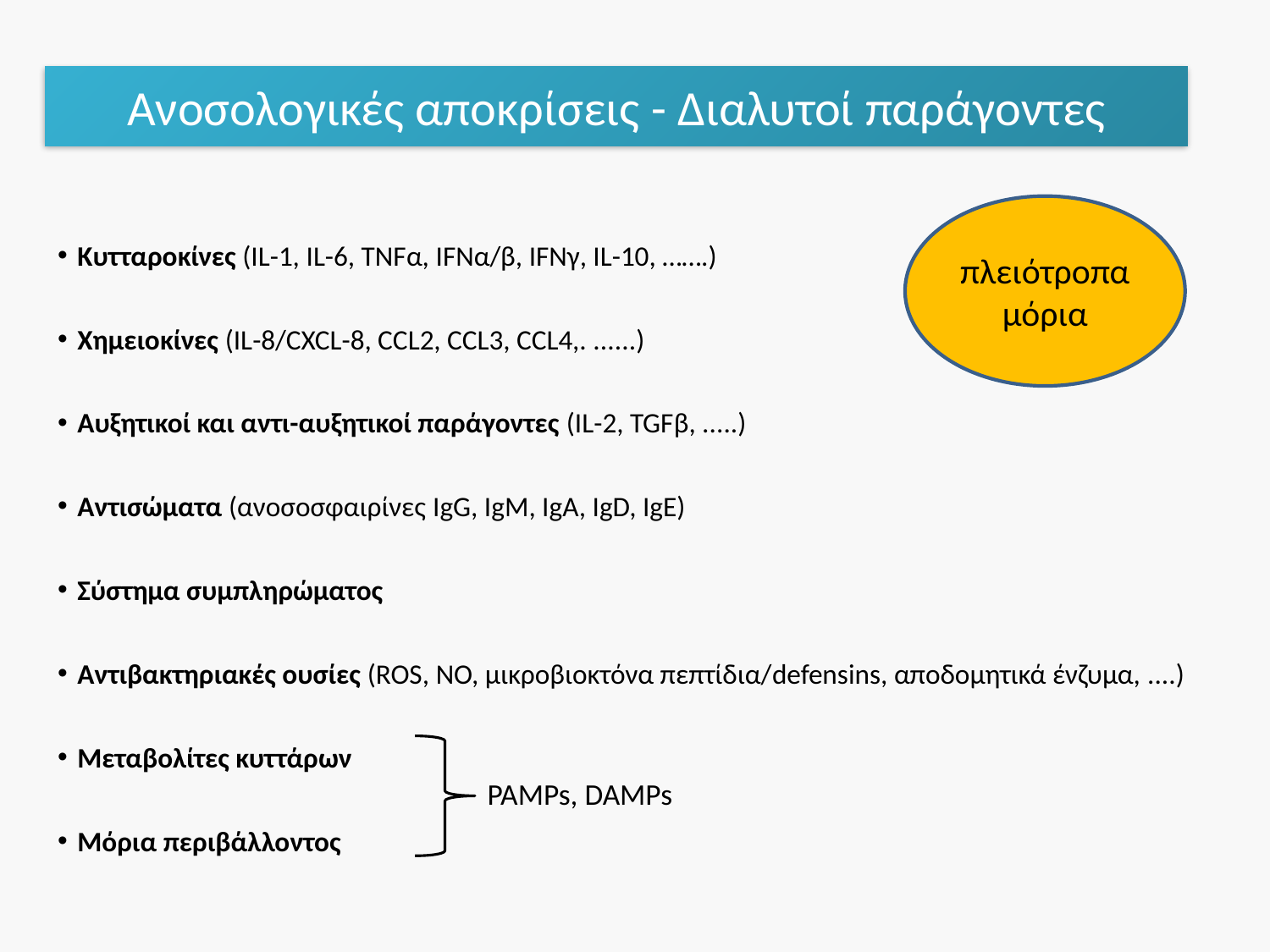

Ανοσολογικές αποκρίσεις - Διαλυτοί παράγοντες
πλειότροπα μόρια
Κυτταροκίνες (IL-1, IL-6, TNFα, IFNα/β, IFNγ, IL-10, …….)
Χημειοκίνες (IL-8/CXCL-8, CCL2, CCL3, CCL4,. ......)
Αυξητικοί και αντι-αυξητικοί παράγοντες (IL-2, TGFβ, .....)
Αντισώματα (ανοσοσφαιρίνες IgG, IgM, IgA, IgD, IgE)
Σύστημα συμπληρώματος
Αντιβακτηριακές ουσίες (ROS, ΝΟ, μικροβιοκτόνα πεπτίδια/defensins, αποδομητικά ένζυμα, ....)
Μεταβολίτες κυττάρων
Μόρια περιβάλλοντος

PAMPs, DAMPs